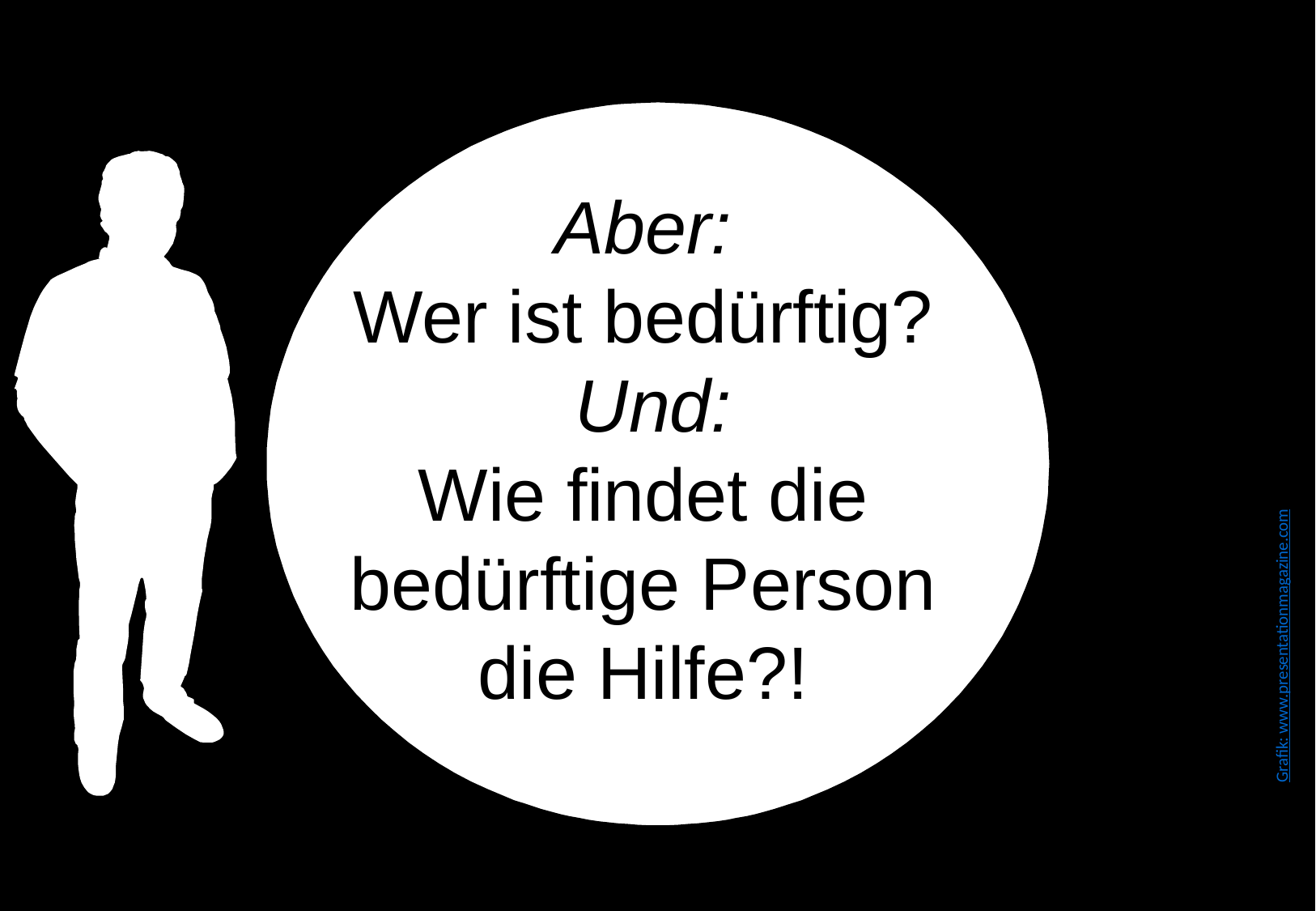

Aber:
Wer ist bedürftig?
Und:
Wie findet die
bedürftige Person
die Hilfe?!

Grafik: www.presentationmagazine.com